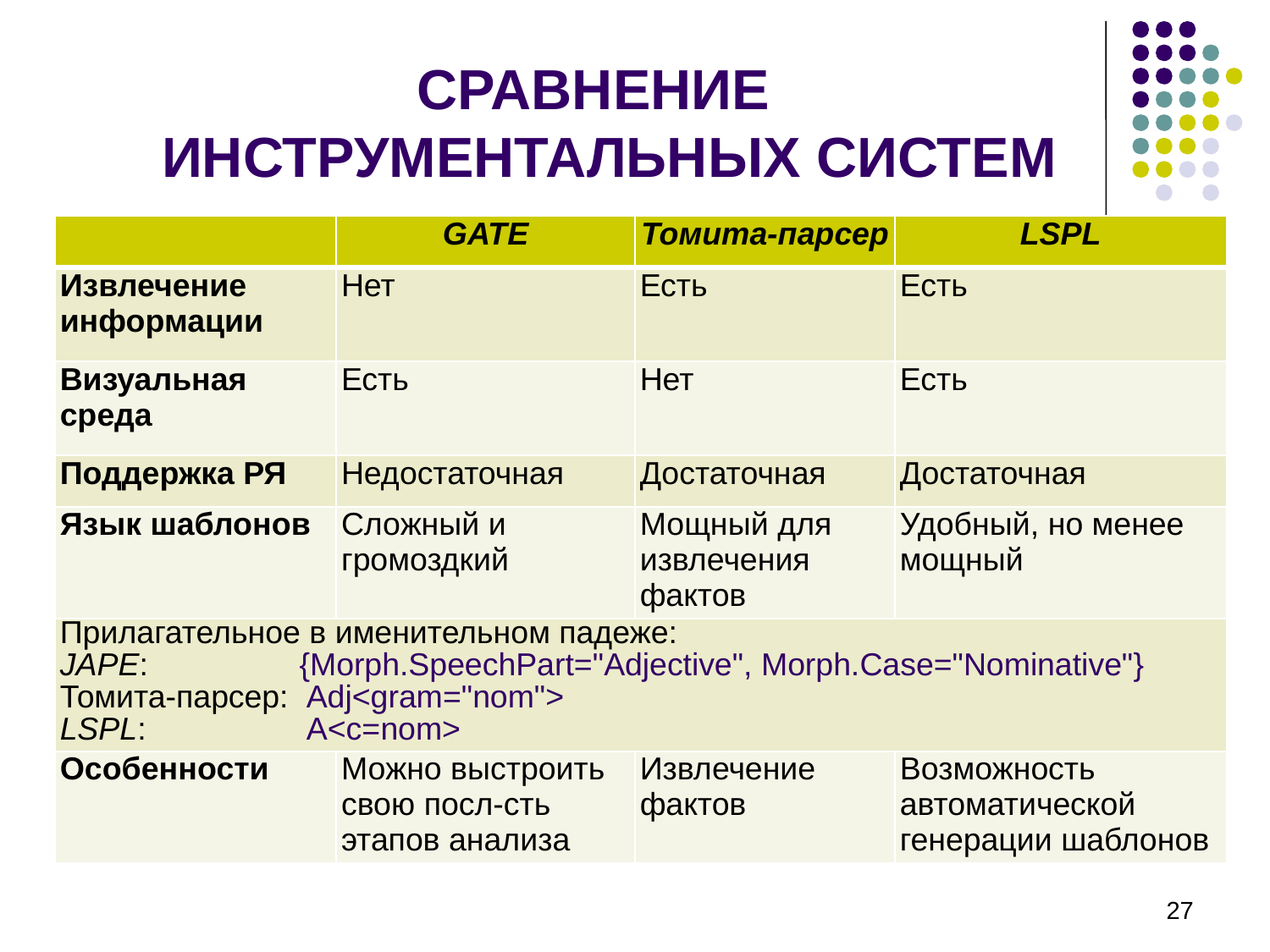

# СРАВНЕНИЕ ИНСТРУМЕНТАЛЬНЫХ СИСТЕМ
|  | GATE | Томита-парсер | LSPL |
| --- | --- | --- | --- |
| Извлечение информации | Нет | Есть | Есть |
| Визуальная среда | Есть | Нет | Есть |
| Поддержка РЯ | Недостаточная | Достаточная | Достаточная |
| Язык шаблонов | Сложный и громоздкий | Мощный для извлечения фактов | Удобный, но менее мощный |
| Прилагательное в именительном падеже: JAPE: {Morph.SpeechPart="Adjective", Morph.Case="Nominative"} Томита-парсер: Adj<gram="nom"> LSPL: A<c=nom> |  |  |  |
| Особенности | Можно выстроить свою посл-сть этапов анализа | Извлечение фактов | Возможность автоматической генерации шаблонов |

27